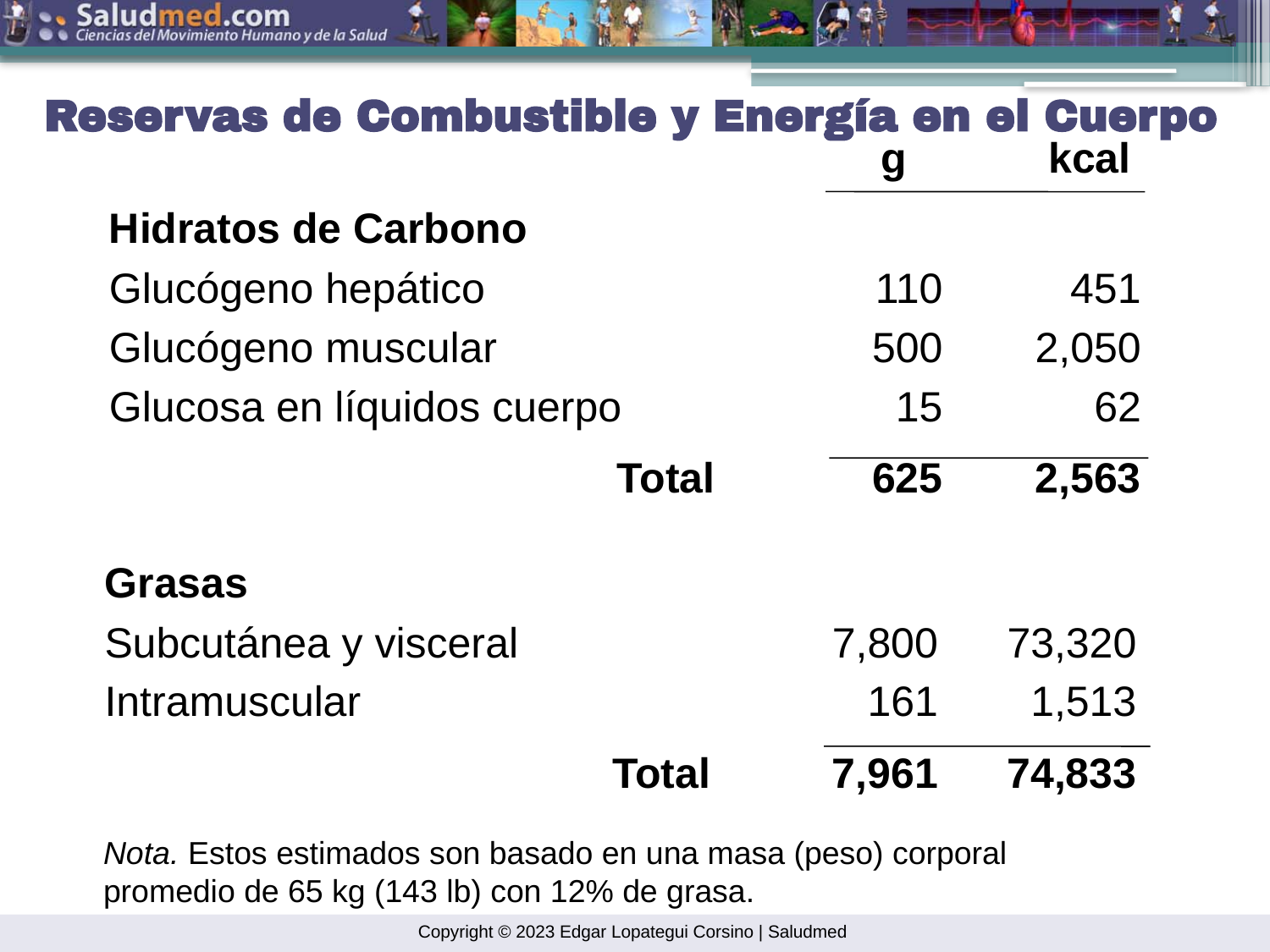

Reservas de Combustible y Energía en el Cuerpo
 g            kcal

Hidratos de Carbono
Glucógeno hepático		110	       451
Glucógeno muscular		500	2,050
Glucosa en líquidos cuerpo	15	62
	Total	625	2,563

Grasas
Subcutánea y visceral		7,800	73,320
Intramuscular		161	1,513
	Total	7,961	74,833

Nota. Estos estimados son basado en una masa (peso) corporal promedio de 65 kg (143 lb) con 12% de grasa.